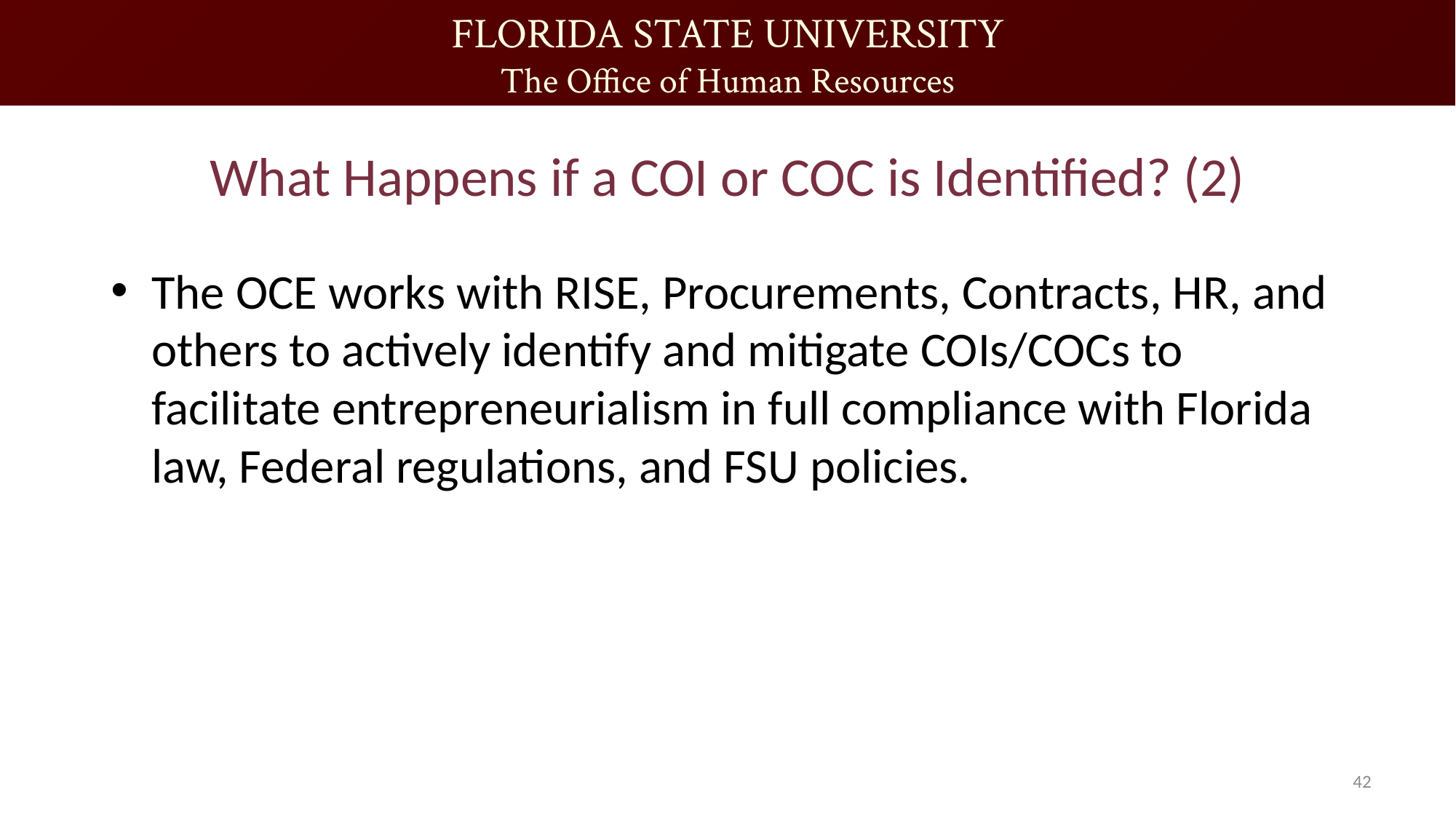

# What Happens if a COI or COC is Identified? (2)
The OCE works with RISE, Procurements, Contracts, HR, and others to actively identify and mitigate COIs/COCs to facilitate entrepreneurialism in full compliance with Florida law, Federal regulations, and FSU policies.

42